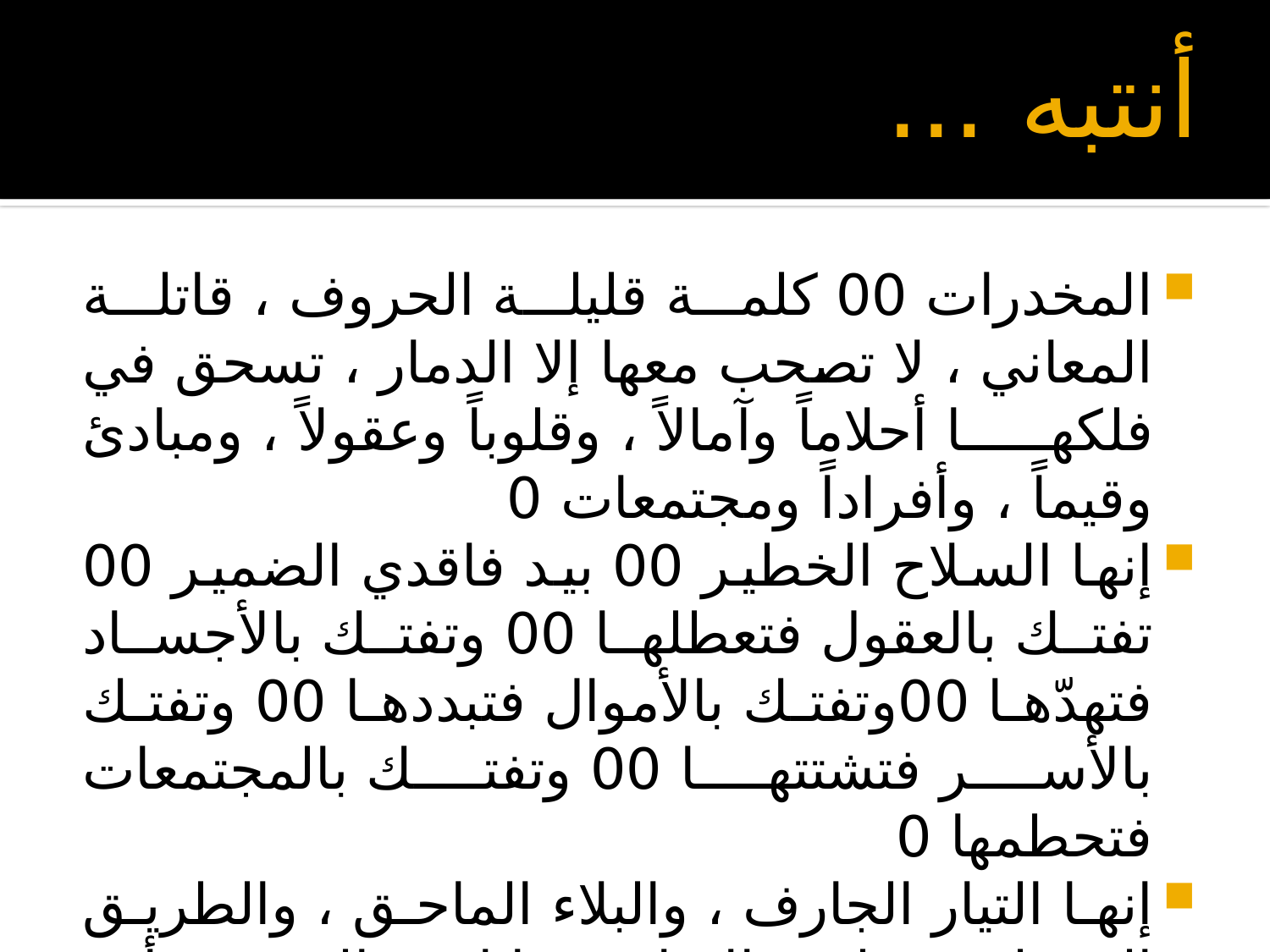

# أنتبه ...
المخدرات 00 كلمة قليلة الحروف ، قاتلة المعاني ، لا تصحب معها إلا الدمار ، تسحق في فلكها أحلاماً وآمالاً ، وقلوباً وعقولاً ، ومبادئ وقيماً ، وأفراداً ومجتمعات 0
إنها السلاح الخطير 00 بيد فاقدي الضمير 00 تفتك بالعقول فتعطلها 00 وتفتك بالأجساد فتهدّها 00وتفتك بالأموال فتبددها 00 وتفتك بالأسر فتشتتها 00 وتفتك بالمجتمعات فتحطمها 0
إنها التيار الجارف ، والبلاء الماحق ، والطريق الذي ليس لـه إلا ثلاث نهايات : الجنون ، أو السجن ، أو الموت 0